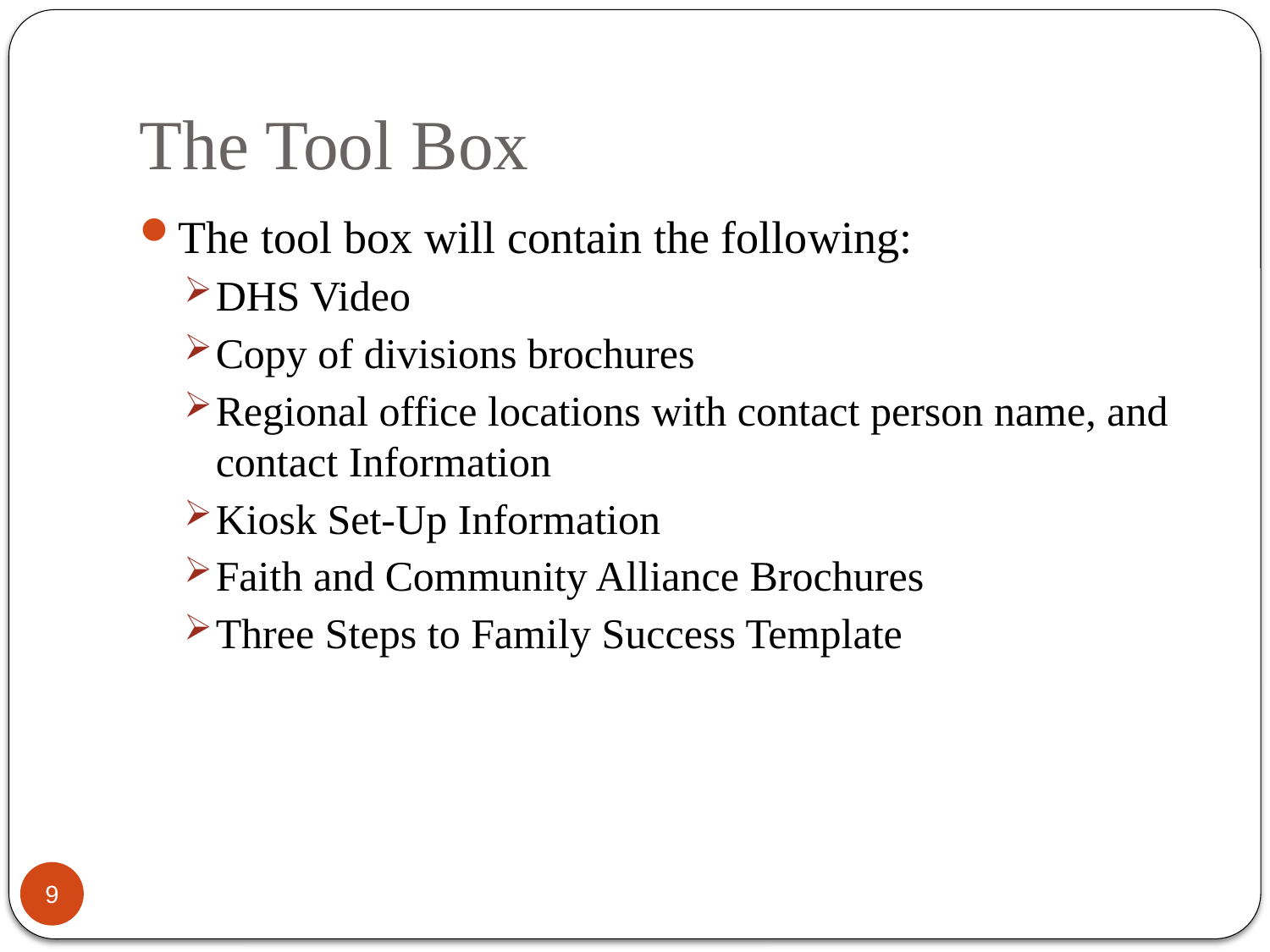

# The Tool Box
The tool box will contain the following:
DHS Video
Copy of divisions brochures
Regional office locations with contact person name, and contact Information
Kiosk Set-Up Information
Faith and Community Alliance Brochures
Three Steps to Family Success Template

9